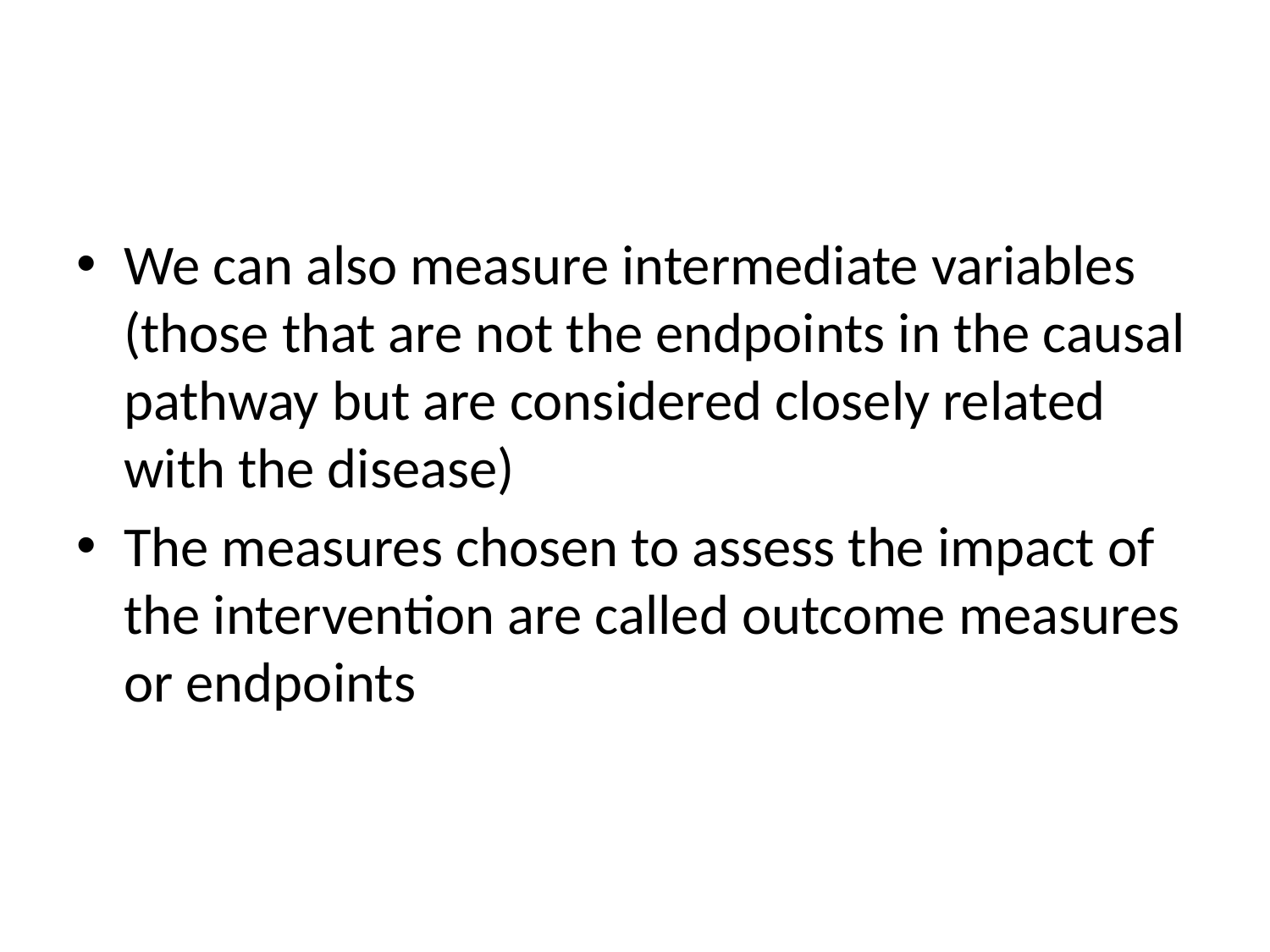

#
We can also measure intermediate variables (those that are not the endpoints in the causal pathway but are considered closely related with the disease)
The measures chosen to assess the impact of the intervention are called outcome measures or endpoints